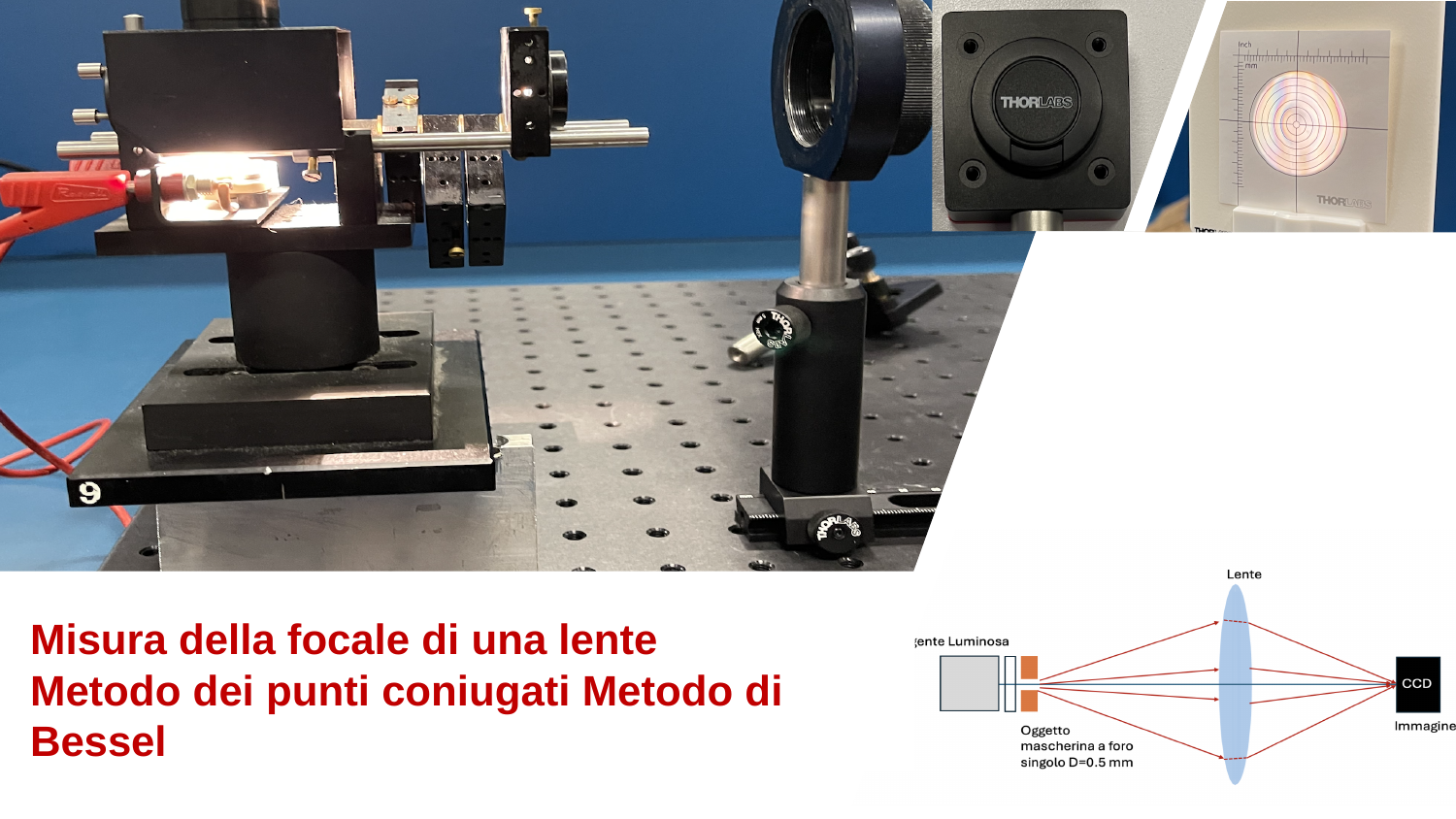

Misura della focale di una lente
Metodo dei punti coniugati Metodo di Bessel